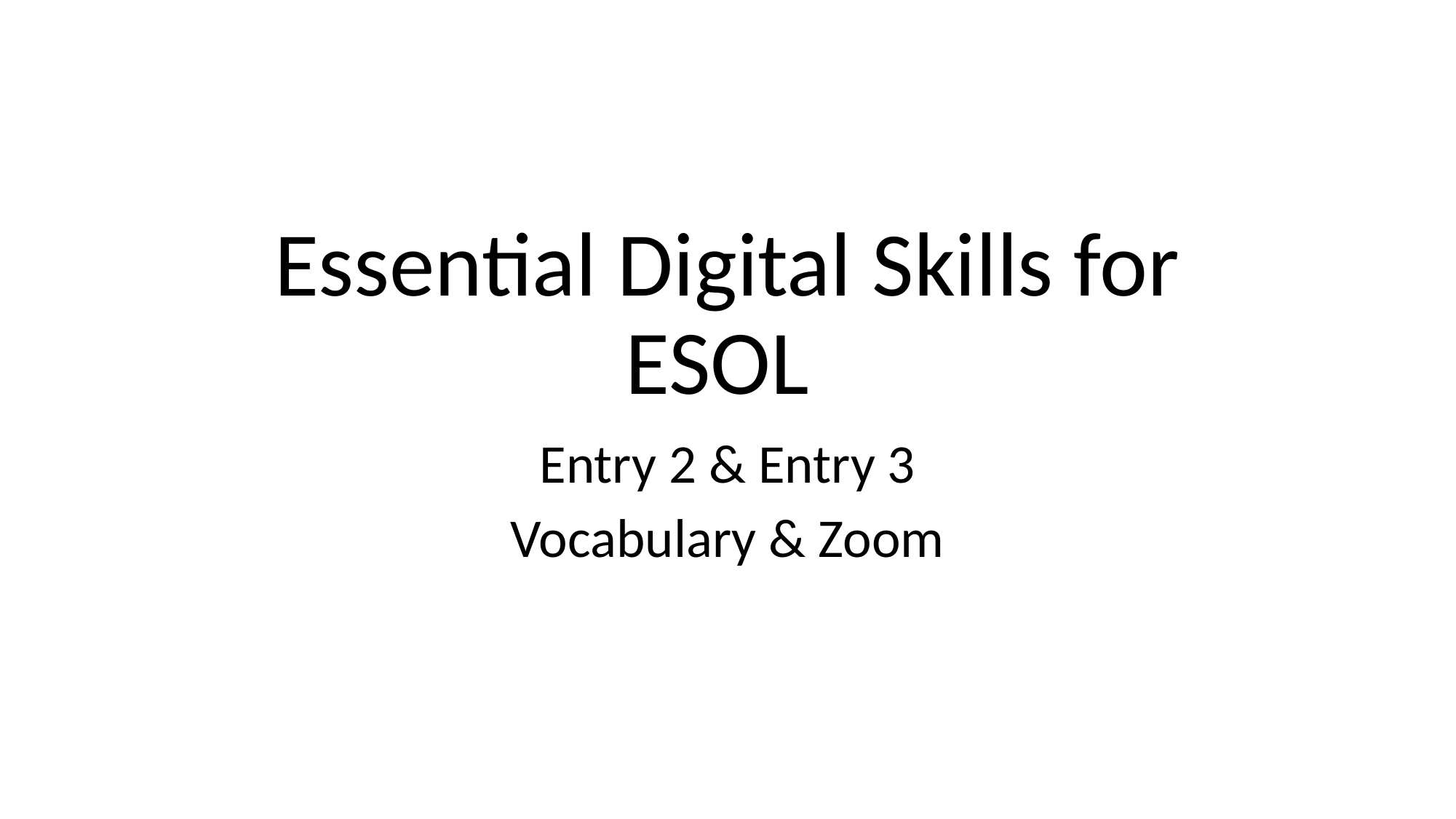

# Essential Digital Skills for ESOL
Entry 2 & Entry 3
Vocabulary & Zoom